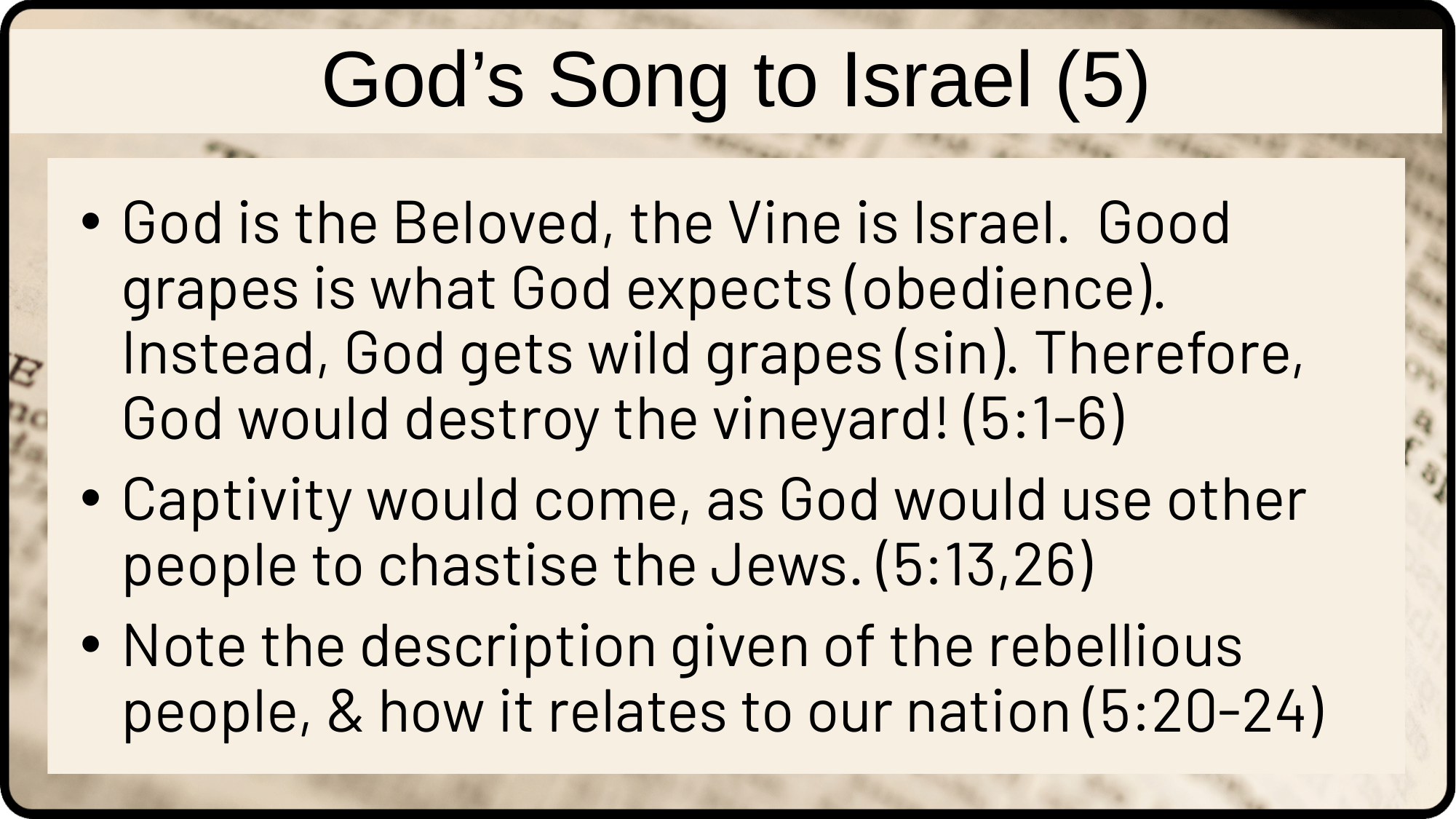

# God’s Song to Israel (5)
God is the Beloved, the Vine is Israel.  Good grapes is what God expects (obedience). Instead, God gets wild grapes (sin). Therefore, God would destroy the vineyard! (5:1-6)
Captivity would come, as God would use other people to chastise the Jews. (5:13,26)
Note the description given of the rebellious people, & how it relates to our nation (5:20-24)